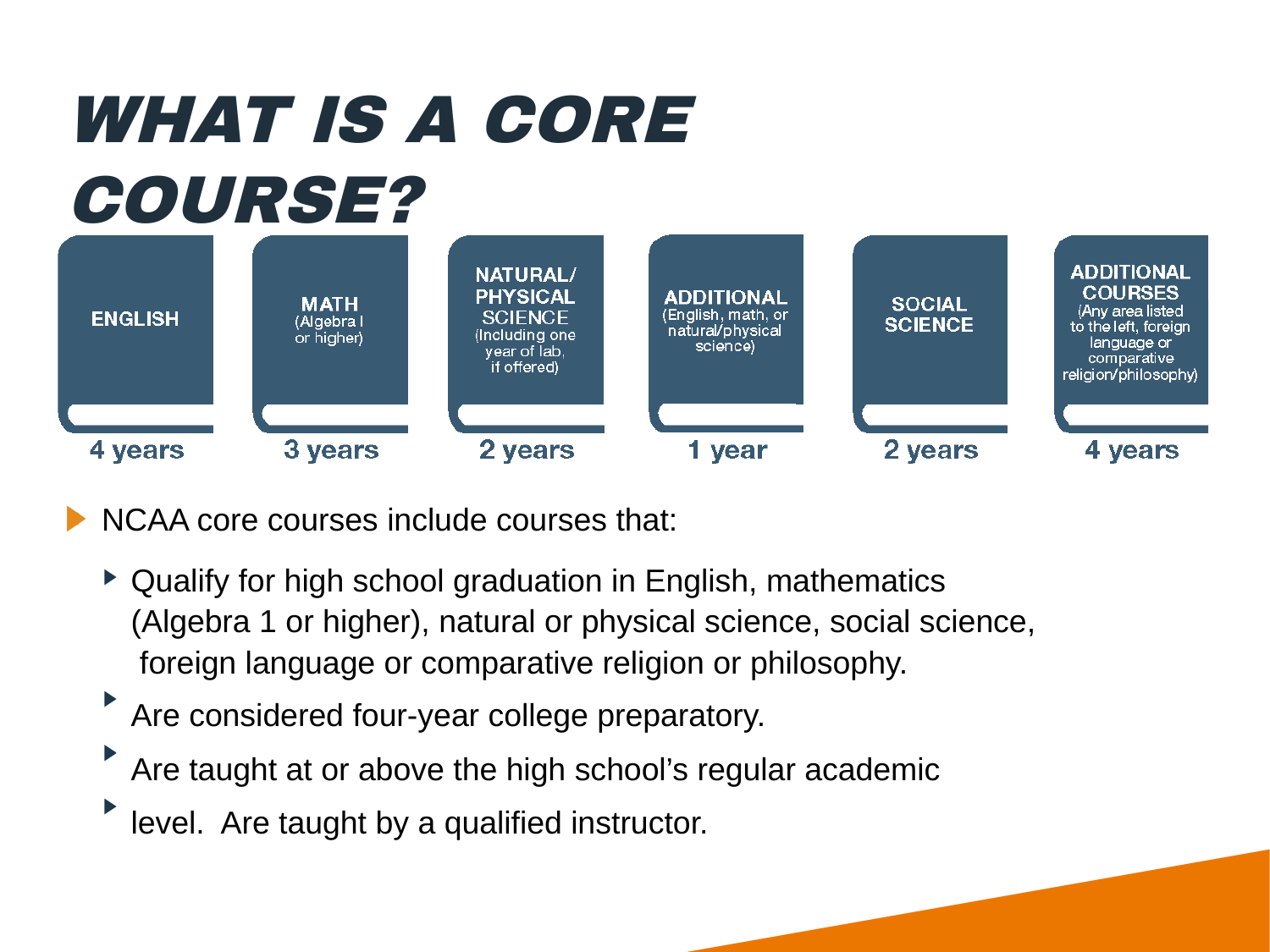

# WHAT IS A CORE COURSE?

NCAA core courses include courses that:
Qualify for high school graduation in English, mathematics  (Algebra 1 or higher), natural or physical science, social science,  foreign language or comparative religion or philosophy.
Are considered four-year college preparatory.
Are taught at or above the high school’s regular academic level.  Are taught by a qualified instructor.